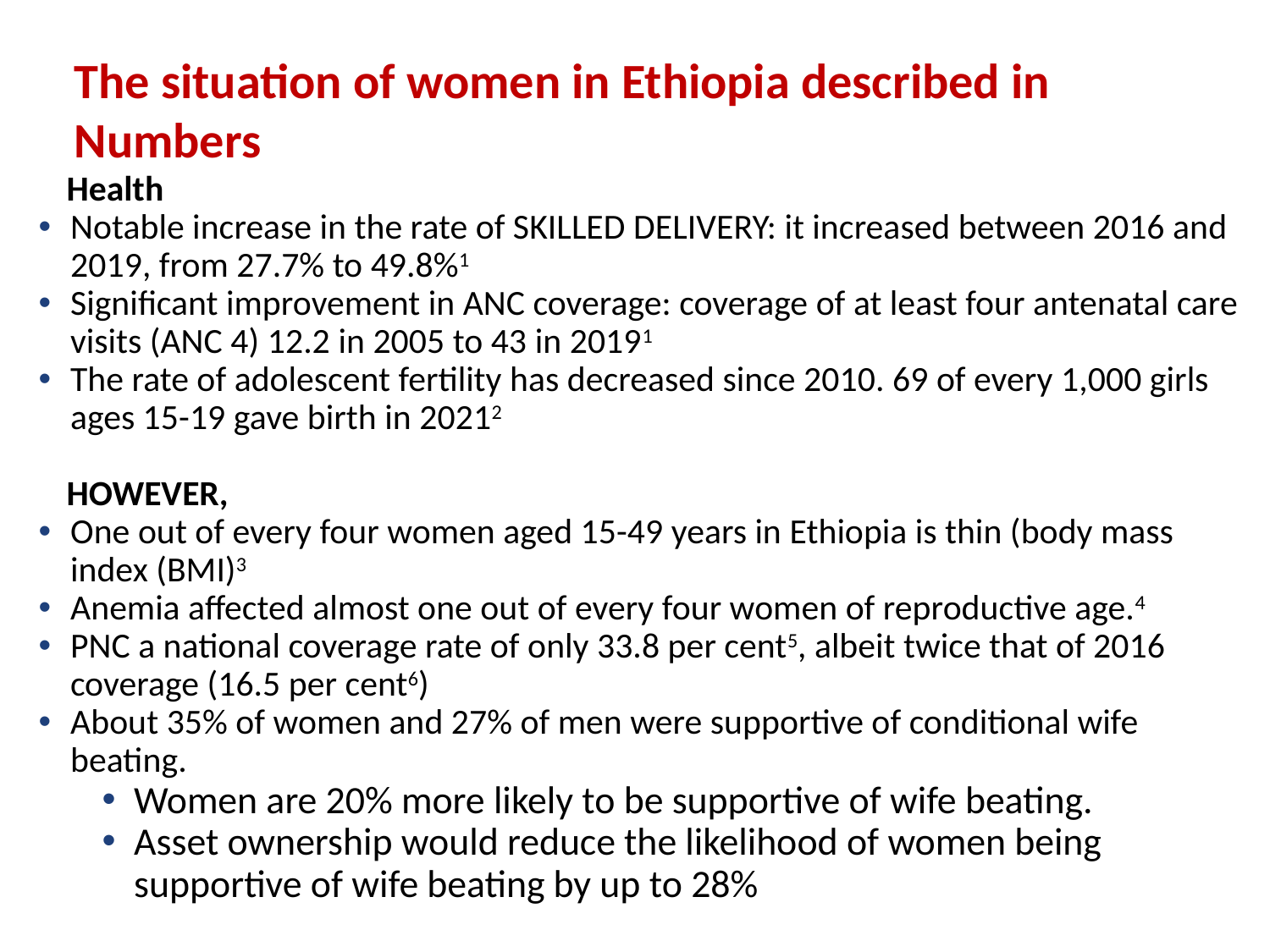

# The situation of women in Ethiopia described in Numbers
Health
Notable increase in the rate of SKILLED DELIVERY: it increased between 2016 and 2019, from 27.7% to 49.8%1
Significant improvement in ANC coverage: coverage of at least four antenatal care visits (ANC 4) 12.2 in 2005 to 43 in 20191
The rate of adolescent fertility has decreased since 2010. 69 of every 1,000 girls ages 15-19 gave birth in 20212

HOWEVER,
One out of every four women aged 15-49 years in Ethiopia is thin (body mass index (BMI)3
Anemia affected almost one out of every four women of reproductive age.4
PNC a national coverage rate of only 33.8 per cent5, albeit twice that of 2016 coverage (16.5 per cent6)
About 35% of women and 27% of men were supportive of conditional wife beating.
Women are 20% more likely to be supportive of wife beating.
Asset ownership would reduce the likelihood of women being supportive of wife beating by up to 28%